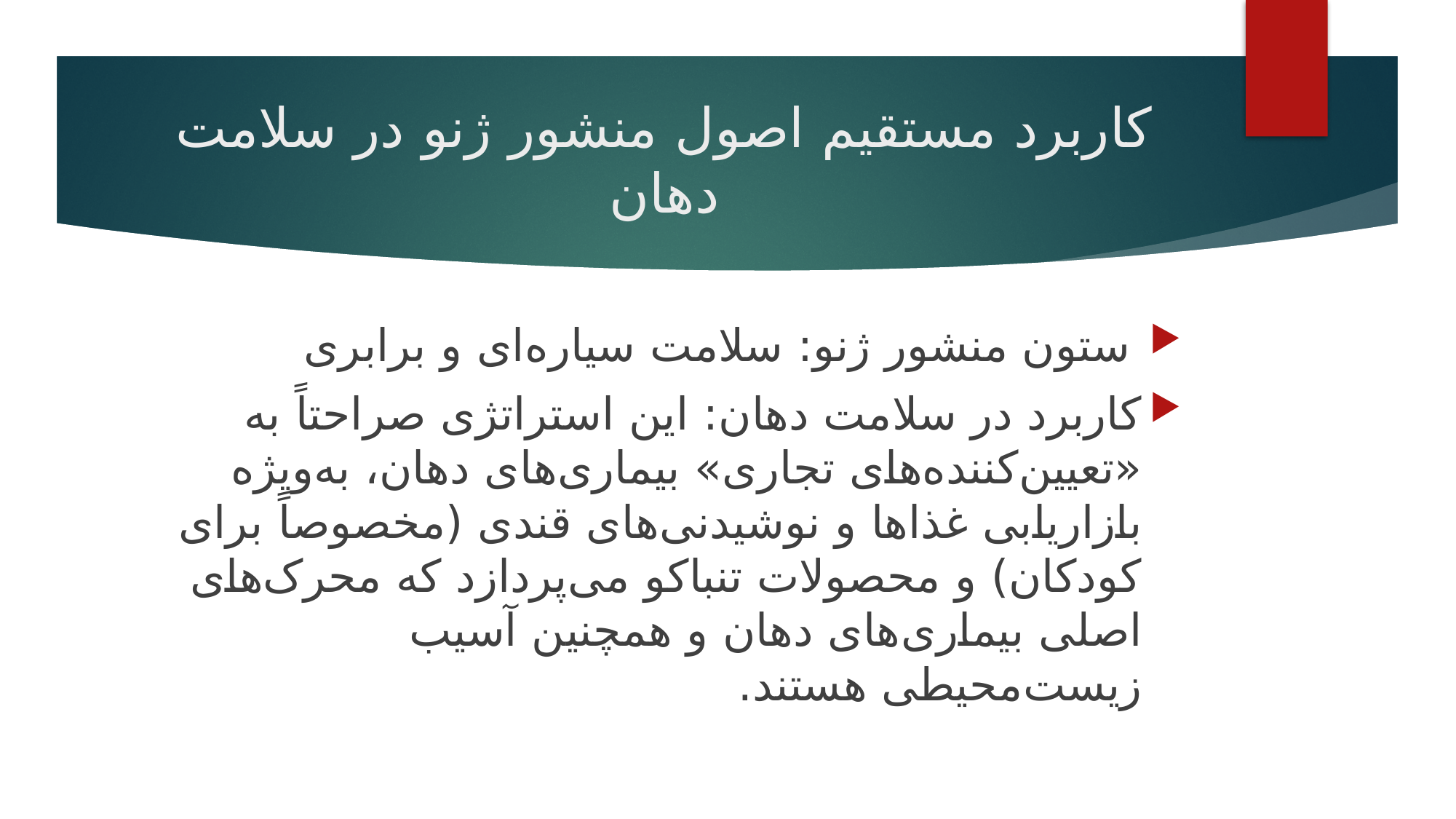

# کاربرد مستقیم اصول منشور ژنو در سلامت دهان
 ستون منشور ژنو: سلامت سیاره‌ای و برابری
کاربرد در سلامت دهان: این استراتژی صراحتاً به «تعیین‌کننده‌های تجاری» بیماری‌های دهان، به‌ویژه بازاریابی غذاها و نوشیدنی‌های قندی (مخصوصاً برای کودکان) و محصولات تنباکو می‌پردازد که محرک‌های اصلی بیماری‌های دهان و همچنین آسیب زیست‌محیطی هستند.